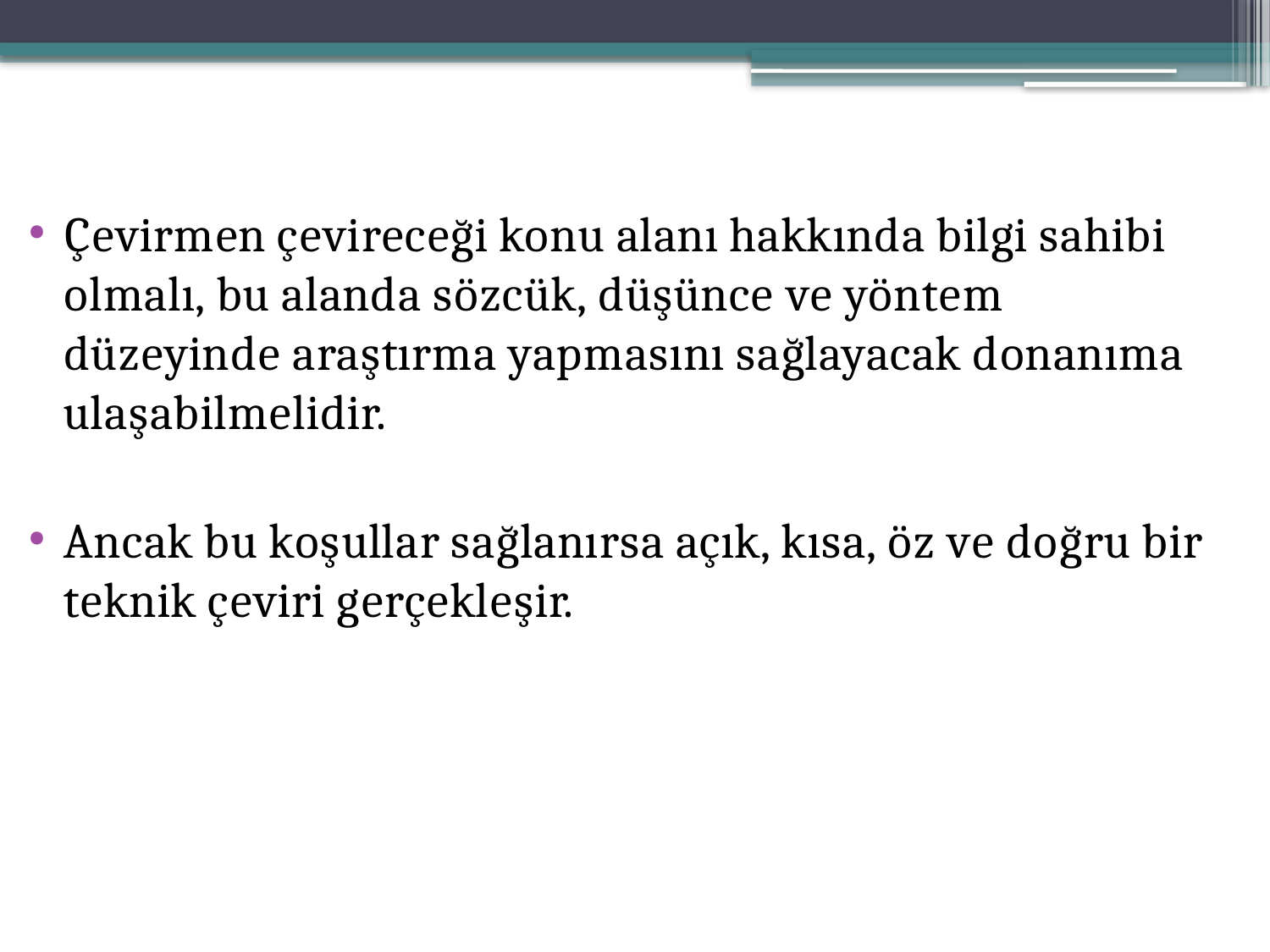

Çevirmen çevireceği konu alanı hakkında bilgi sahibi olmalı, bu alanda sözcük, düşünce ve yöntem düzeyinde araştırma yapmasını sağlayacak donanıma ulaşabilmelidir.

Ancak bu koşullar sağlanırsa açık, kısa, öz ve doğru bir teknik çeviri gerçekleşir.